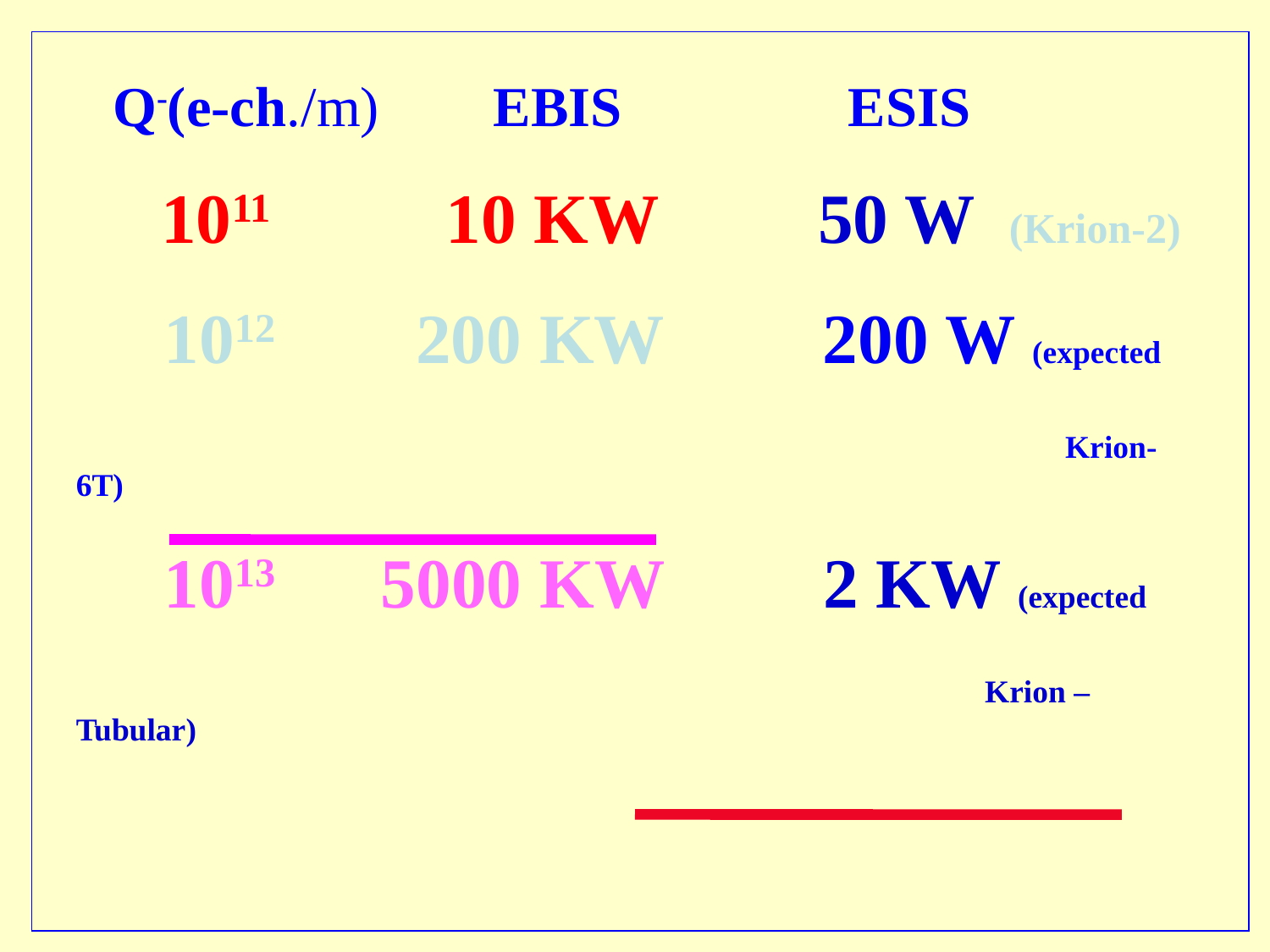

Q-(e-ch./m)        EBIS                ESIS
      1011          10 KW         50 W  (Krion-2)
     1012        200 KW         200 W (expected
                                                                                                                           Krion-6T)
     1013      5000 KW         2 KW (expected
                                                                                                                 Krion –Tubular)